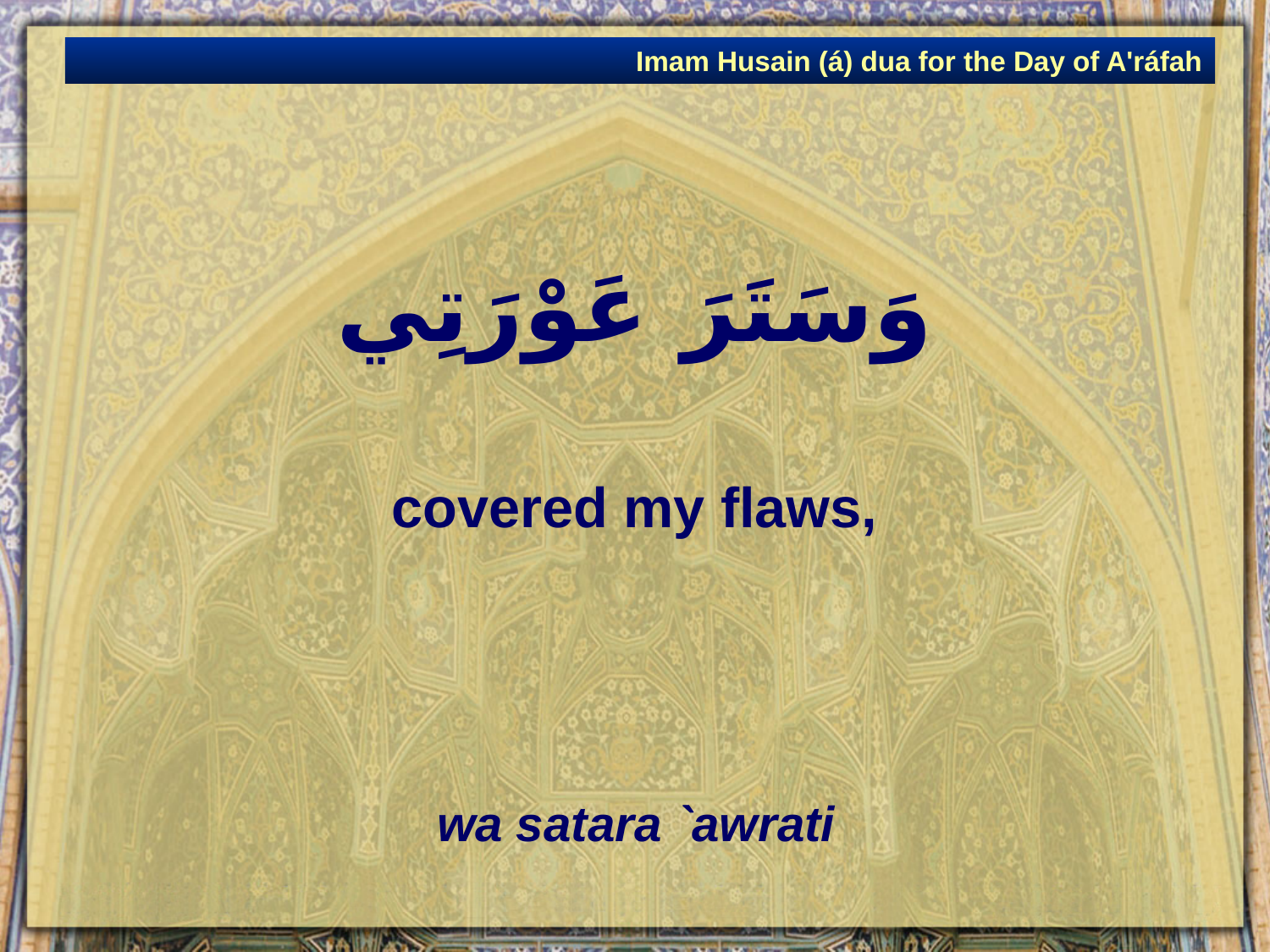

Imam Husain (á) dua for the Day of A'ráfah
# وَسَتَرَ عَوْرَتِي
covered my flaws,
wa satara `awrati